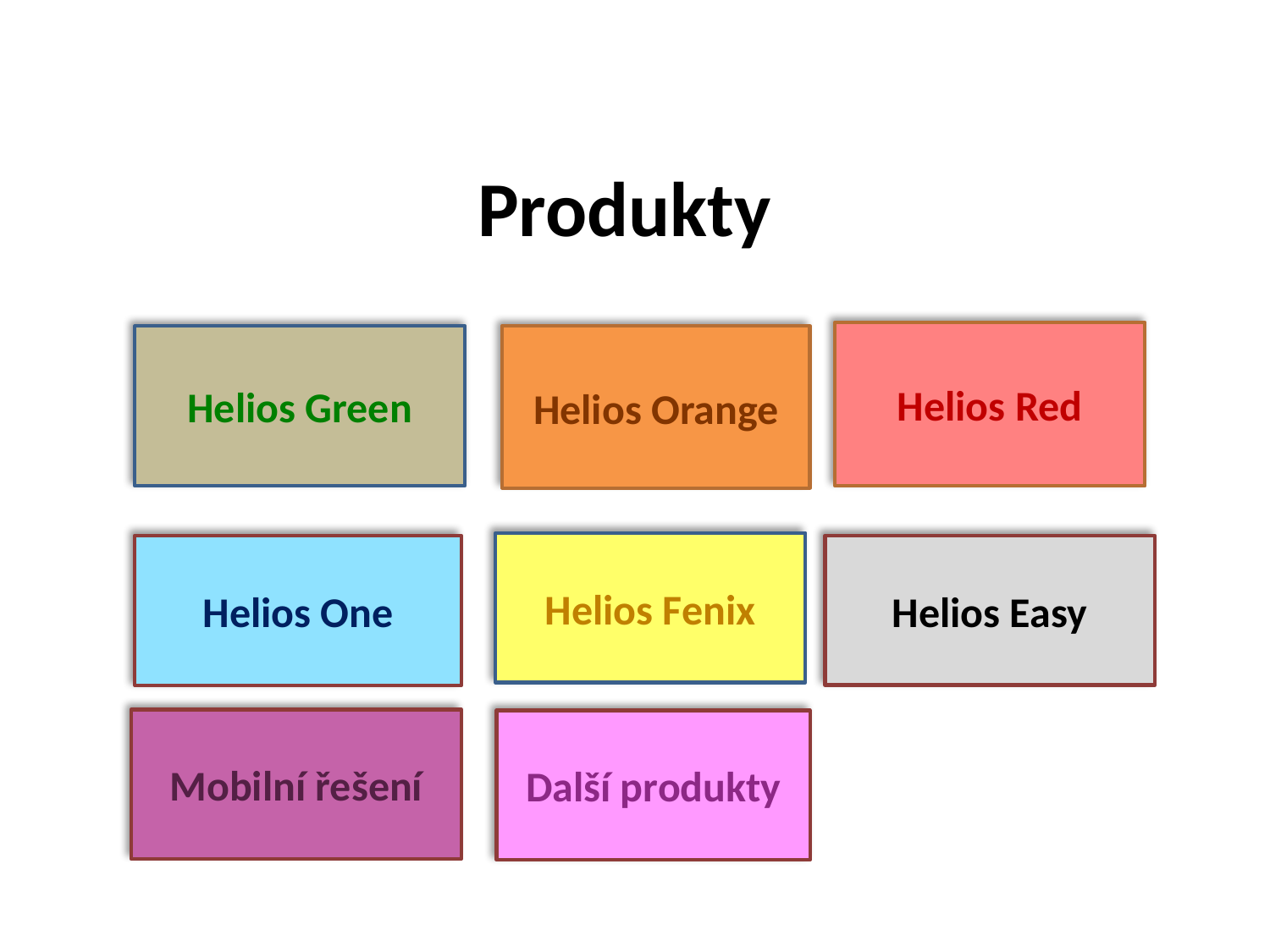

# Produkty
Helios Red
Helios Green
Helios Orange
Helios Fenix
Helios One
Helios Easy
Mobilní řešení
Další produkty